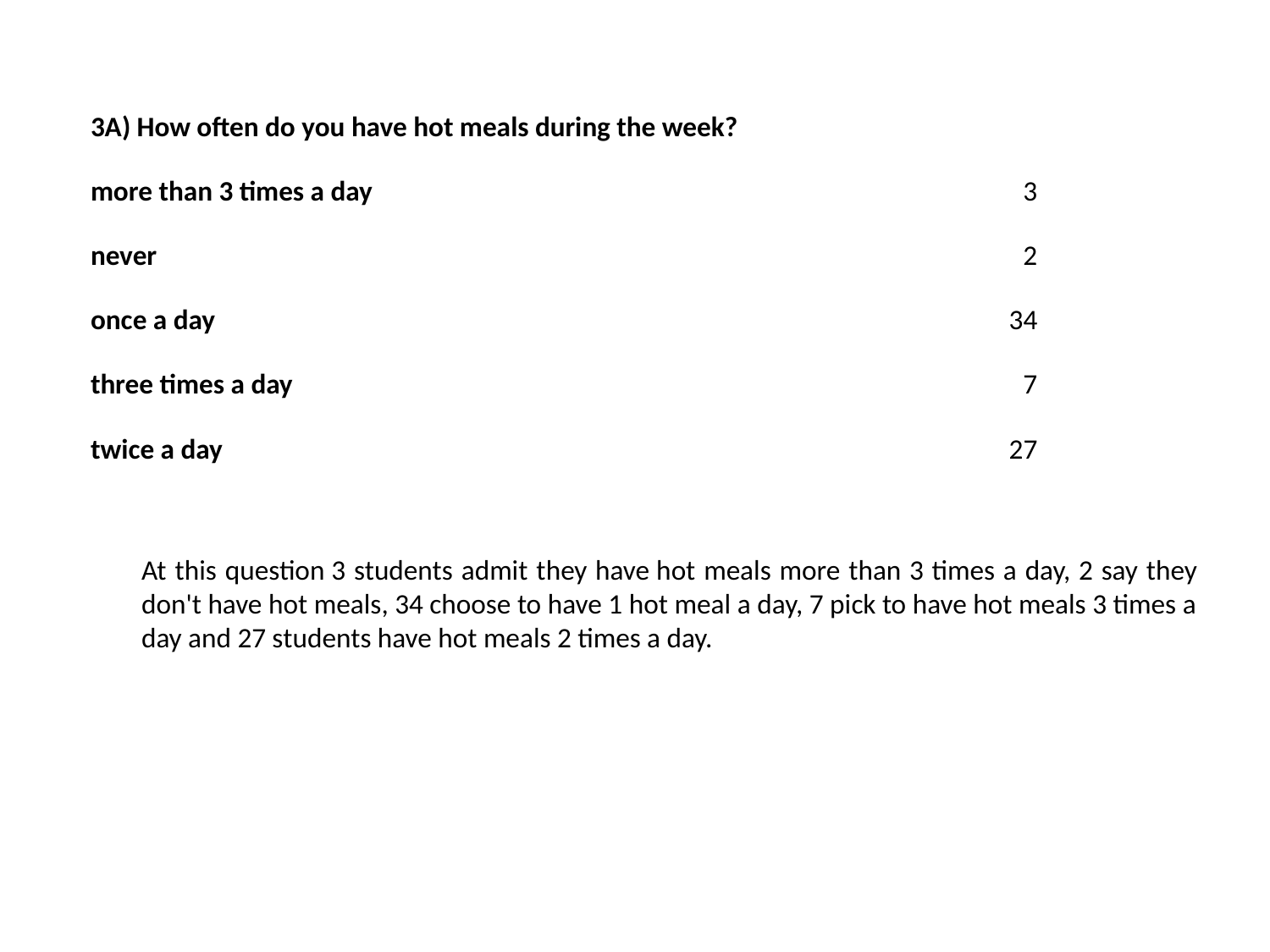

| 3A) How often do you have hot meals during the week? |  |  |
| --- | --- | --- |
| more than 3 times a day | 3 |  |
| never | 2 |  |
| once a day | 34 |  |
| three times a day | 7 |  |
| twice a day | 27 |  |
At this question 3 students admit they have hot meals more than 3 times a day, 2 say they don't have hot meals, 34 choose to have 1 hot meal a day, 7 pick to have hot meals 3 times a day and 27 students have hot meals 2 times a day.